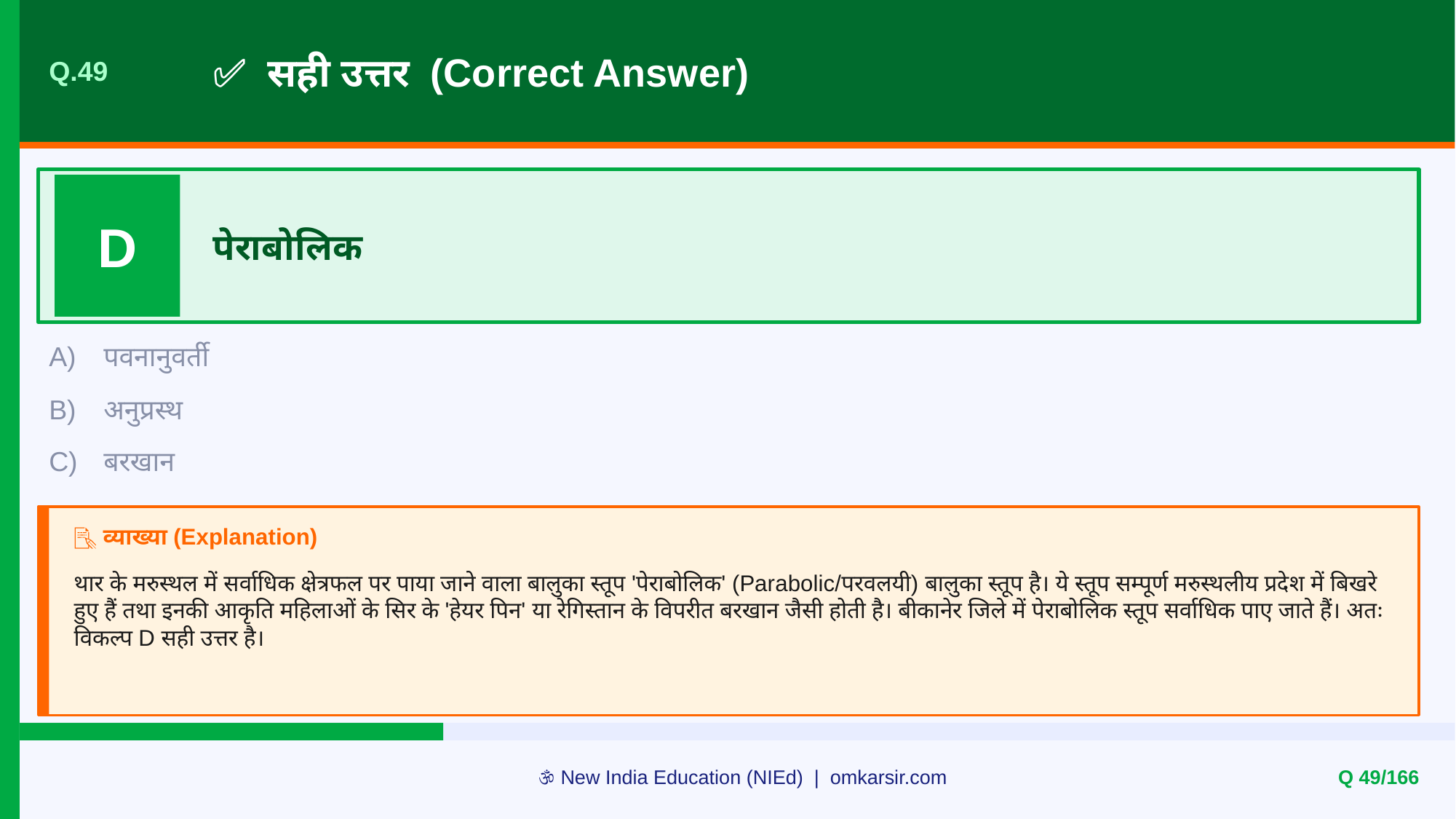

✅  सही उत्तर  (Correct Answer)
Q.49

D
पेराबोलिक
A)
पवनानुवर्ती
B)
अनुप्रस्थ
C)
बरखान

📝 व्याख्या (Explanation)
थार के मरुस्थल में सर्वाधिक क्षेत्रफल पर पाया जाने वाला बालुका स्तूप 'पेराबोलिक' (Parabolic/परवलयी) बालुका स्तूप है। ये स्तूप सम्पूर्ण मरुस्थलीय प्रदेश में बिखरे हुए हैं तथा इनकी आकृति महिलाओं के सिर के 'हेयर पिन' या रेगिस्तान के विपरीत बरखान जैसी होती है। बीकानेर जिले में पेराबोलिक स्तूप सर्वाधिक पाए जाते हैं। अतः विकल्प D सही उत्तर है।

🕉️ New India Education (NIEd)  |  omkarsir.com
Q 49/166